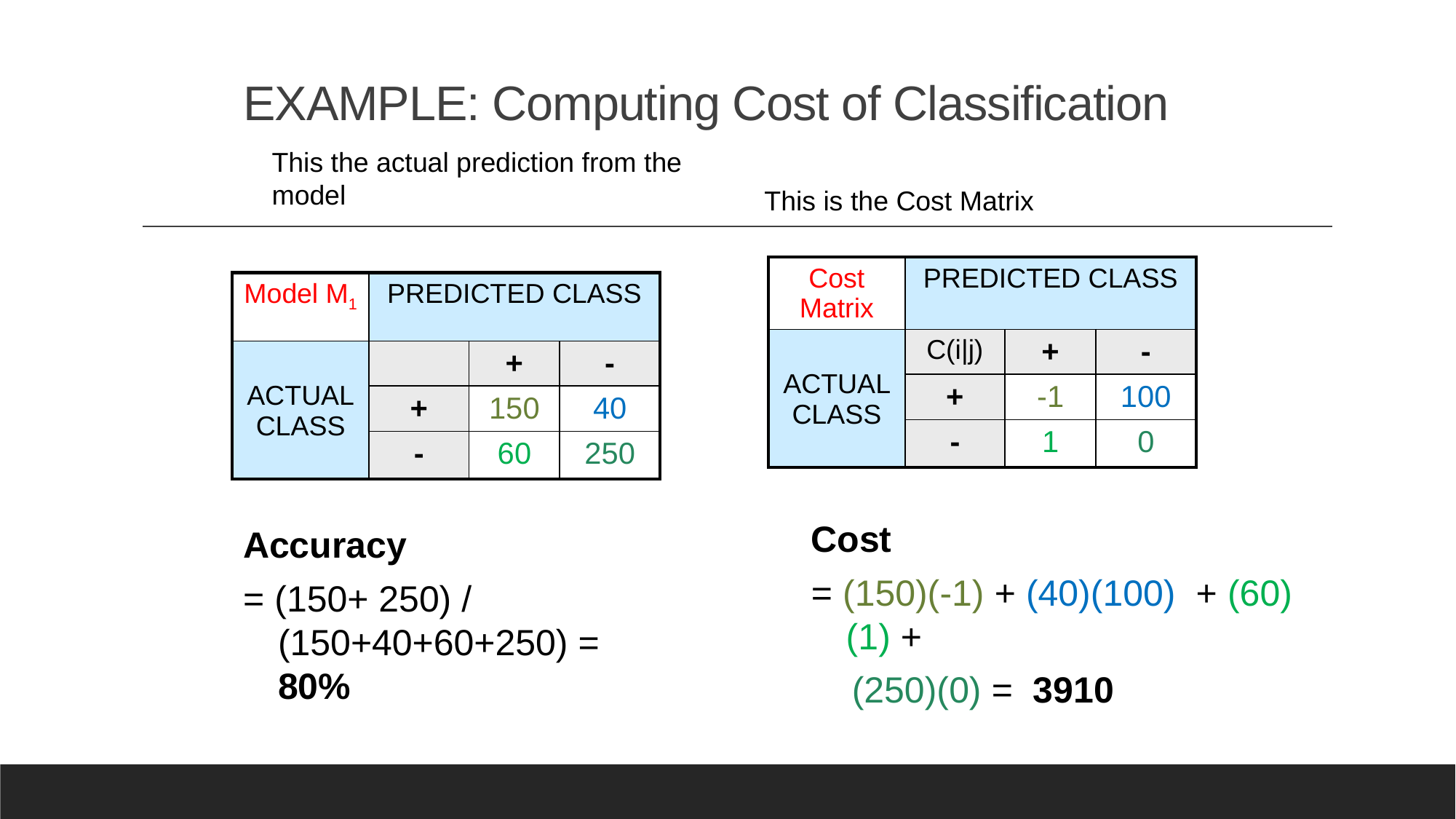

# EXAMPLE: Computing Cost of Classification
This the actual prediction from the model
This is the Cost Matrix
| Cost Matrix | PREDICTED CLASS |  |  |
| --- | --- | --- | --- |
| ACTUAL CLASS | C(i|j) | + | - |
|  | + | -1 | 100 |
|  | - | 1 | 0 |
| Model M1 | PREDICTED CLASS |  |  |
| --- | --- | --- | --- |
| ACTUAL CLASS |  | + | - |
|  | + | 150 | 40 |
|  | - | 60 | 250 |
Cost
= (150)(-1) + (40)(100)  + (60)(1) +
    (250)(0) =  3910
Accuracy
= (150+ 250) / (150+40+60+250) = 80%